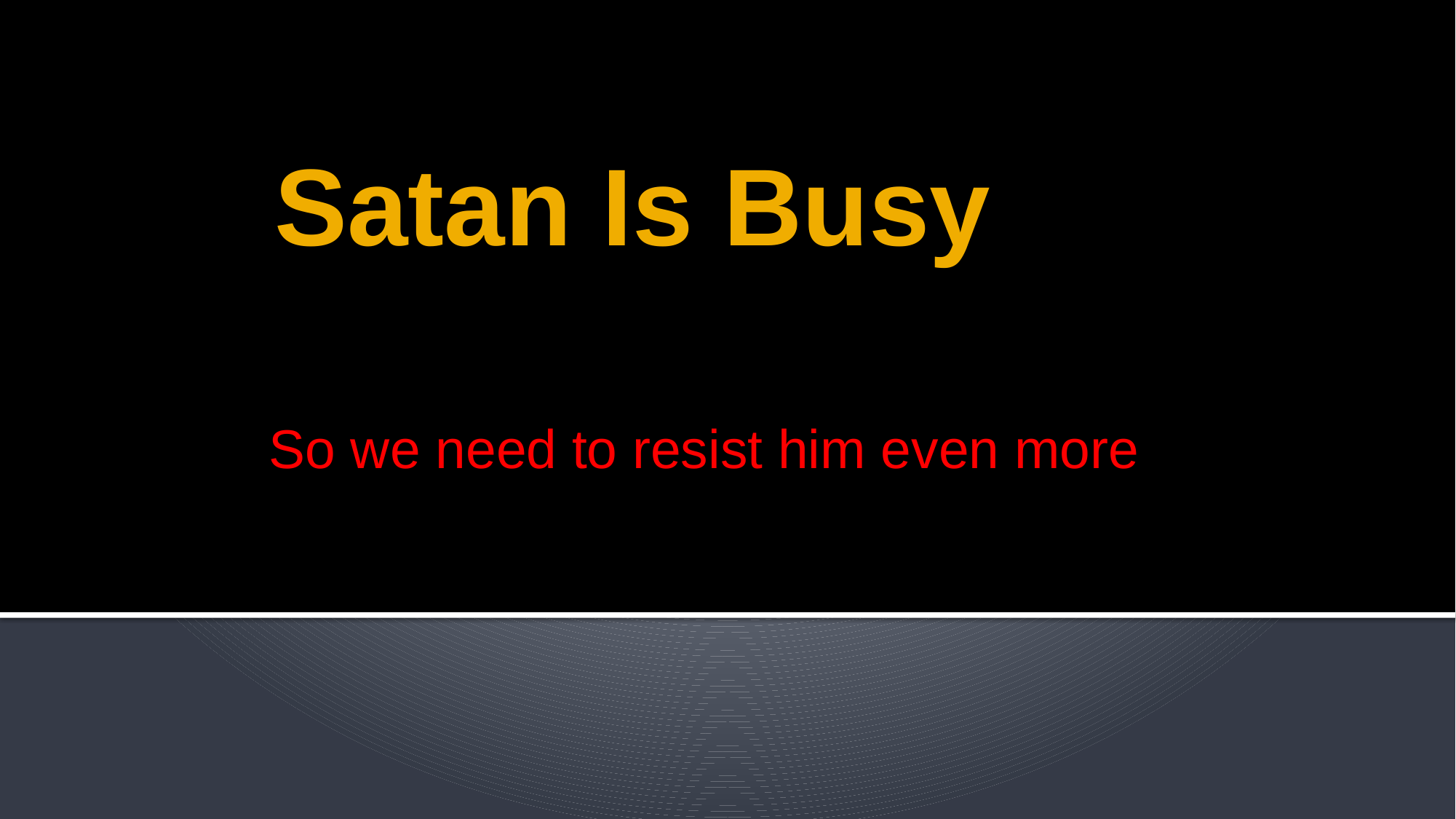

# Satan Is Busy
So we need to resist him even more